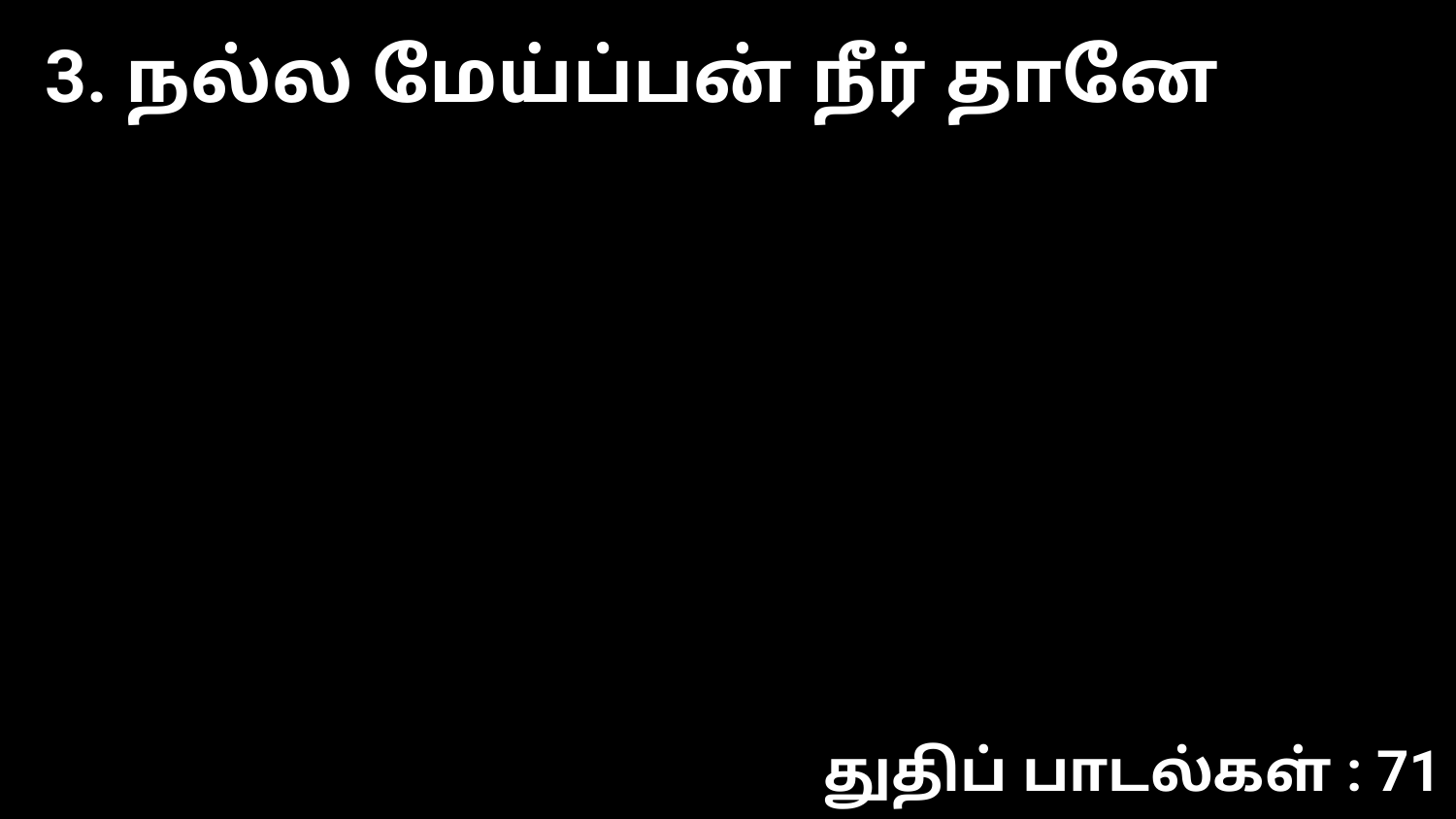

3. நல்ல மேய்ப்பன் நீர் தானே
துதிப் பாடல்கள் : 71